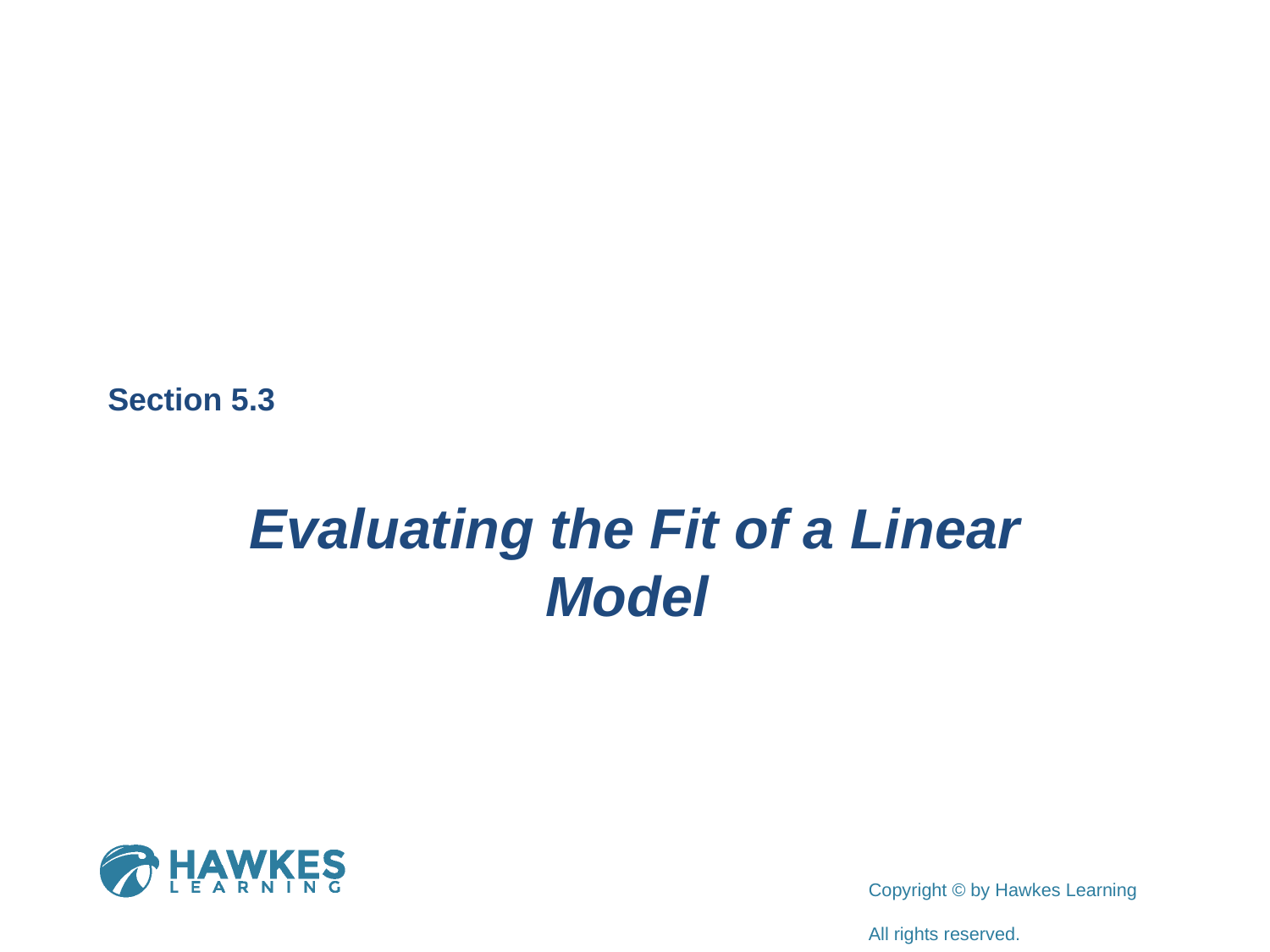

Section 5.3
Evaluating the Fit of a Linear Model